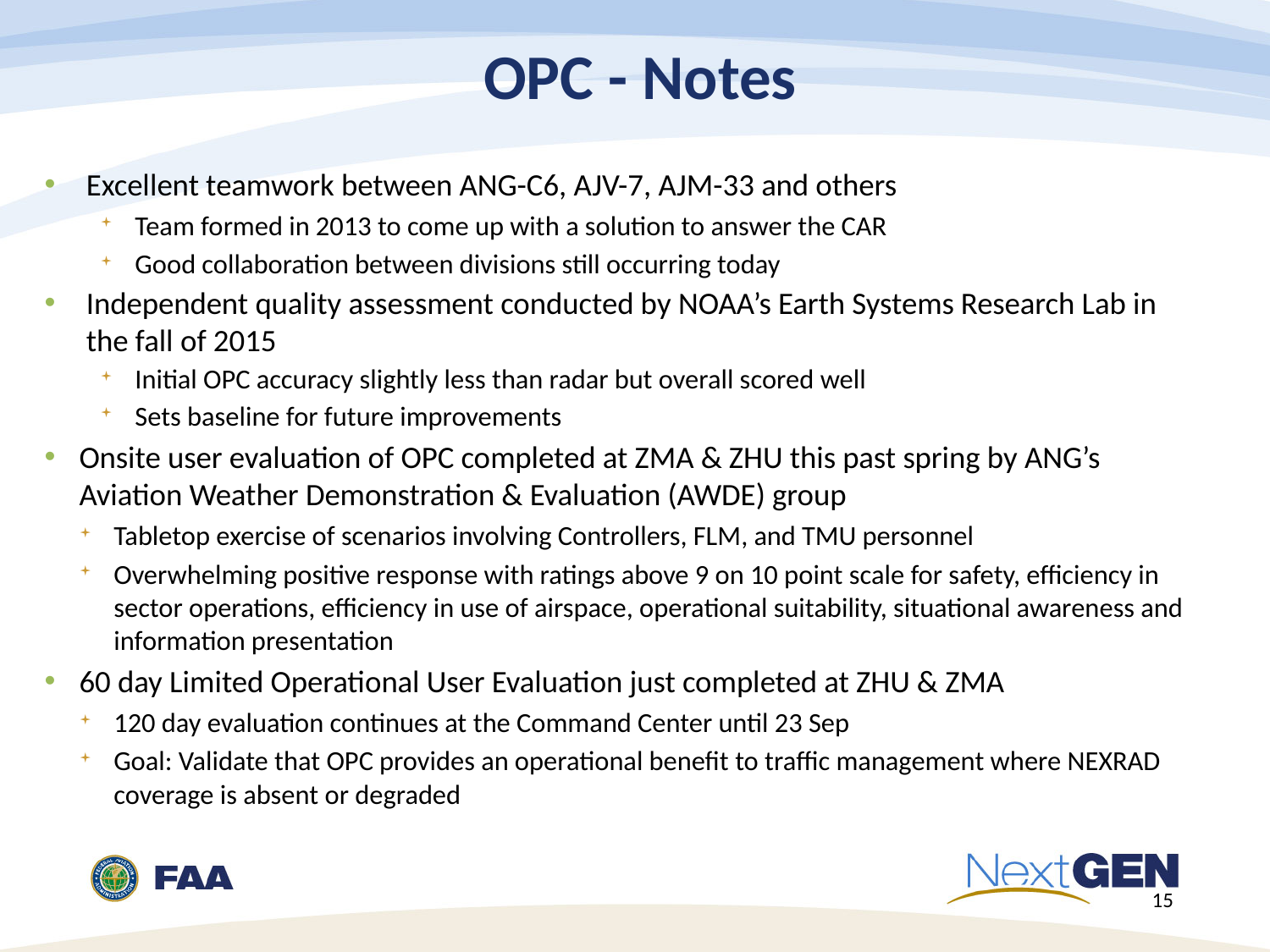

# OPC - Notes
Excellent teamwork between ANG-C6, AJV-7, AJM-33 and others
Team formed in 2013 to come up with a solution to answer the CAR
Good collaboration between divisions still occurring today
Independent quality assessment conducted by NOAA’s Earth Systems Research Lab in the fall of 2015
Initial OPC accuracy slightly less than radar but overall scored well
Sets baseline for future improvements
Onsite user evaluation of OPC completed at ZMA & ZHU this past spring by ANG’s Aviation Weather Demonstration & Evaluation (AWDE) group
Tabletop exercise of scenarios involving Controllers, FLM, and TMU personnel
Overwhelming positive response with ratings above 9 on 10 point scale for safety, efficiency in sector operations, efficiency in use of airspace, operational suitability, situational awareness and information presentation
60 day Limited Operational User Evaluation just completed at ZHU & ZMA
120 day evaluation continues at the Command Center until 23 Sep
Goal: Validate that OPC provides an operational benefit to traffic management where NEXRAD coverage is absent or degraded

15